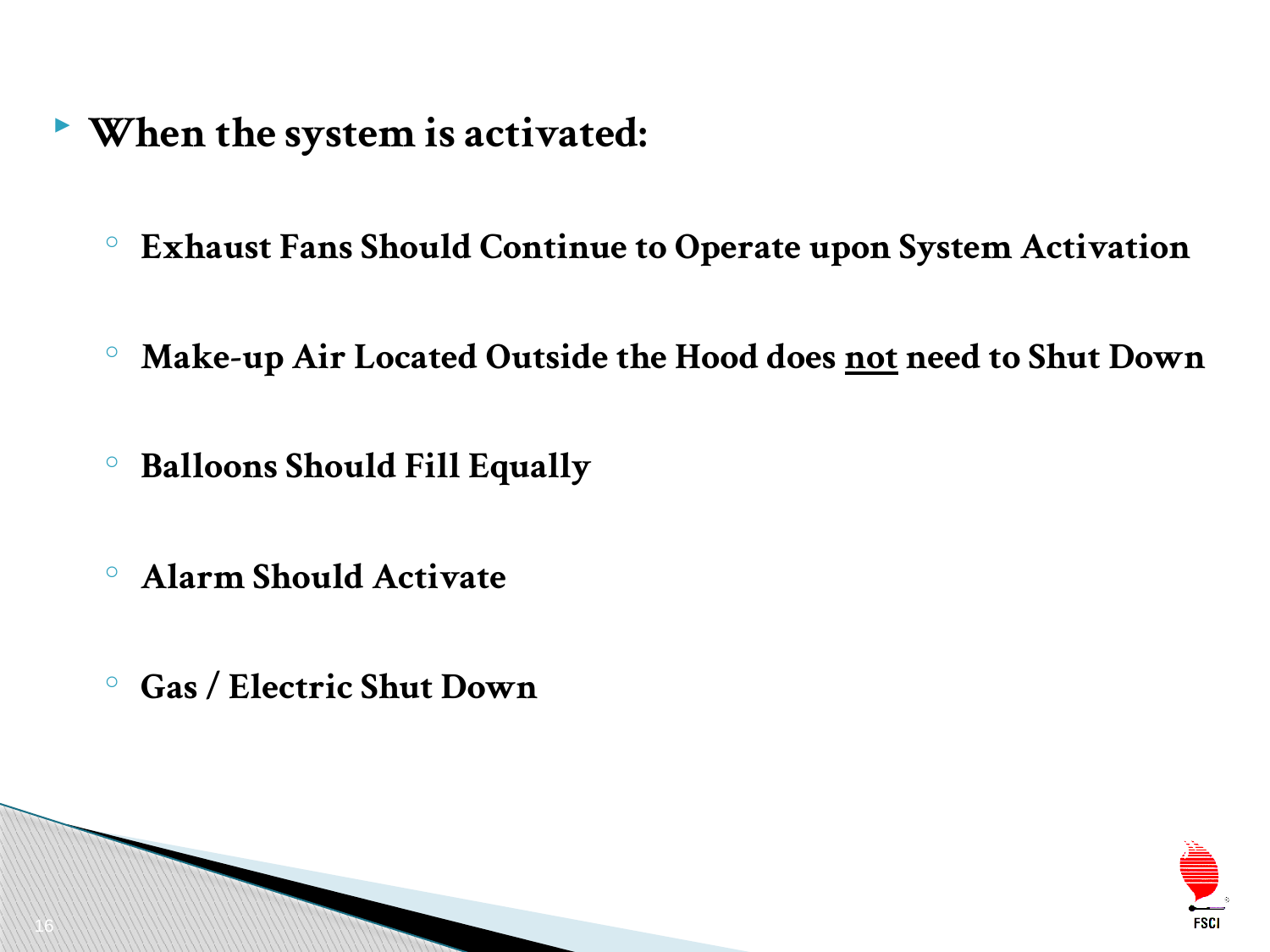

When the system is activated:

Exhaust Fans Should Continue to Operate upon System Activation

Make-up Air Located Outside the Hood does not need to Shut Down

Balloons Should Fill Equally

Alarm Should Activate

Gas / Electric Shut Down
16